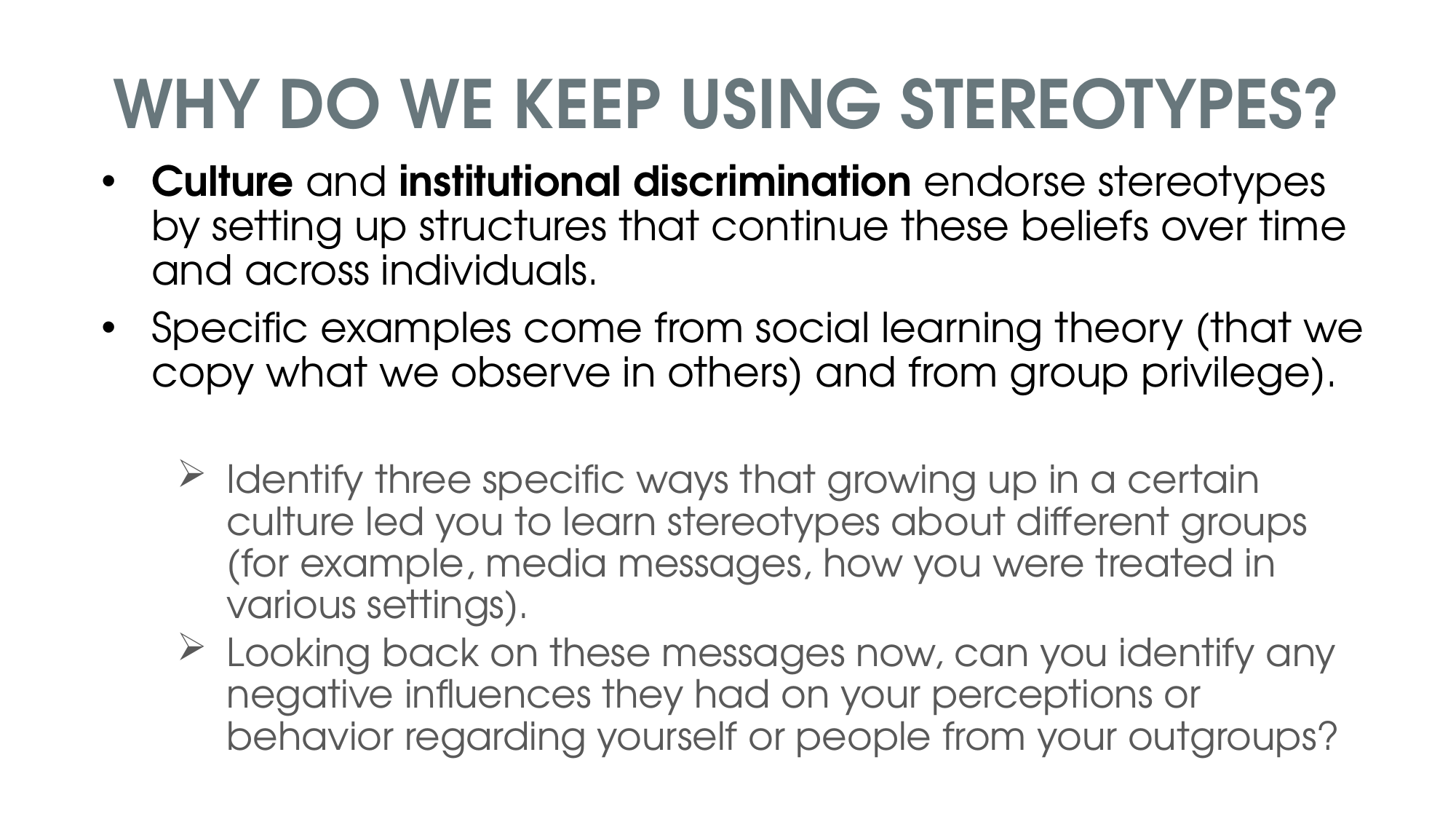

# WHY DO WE KEEP USING STEREOTYPES?
Culture and institutional discrimination endorse stereotypes by setting up structures that continue these beliefs over time and across individuals.
Specific examples come from social learning theory (that we copy what we observe in others) and from group privilege).

Identify three specific ways that growing up in a certain culture led you to learn stereotypes about different groups (for example, media messages, how you were treated in various settings).
Looking back on these messages now, can you identify any negative influences they had on your perceptions or behavior regarding yourself or people from your outgroups?